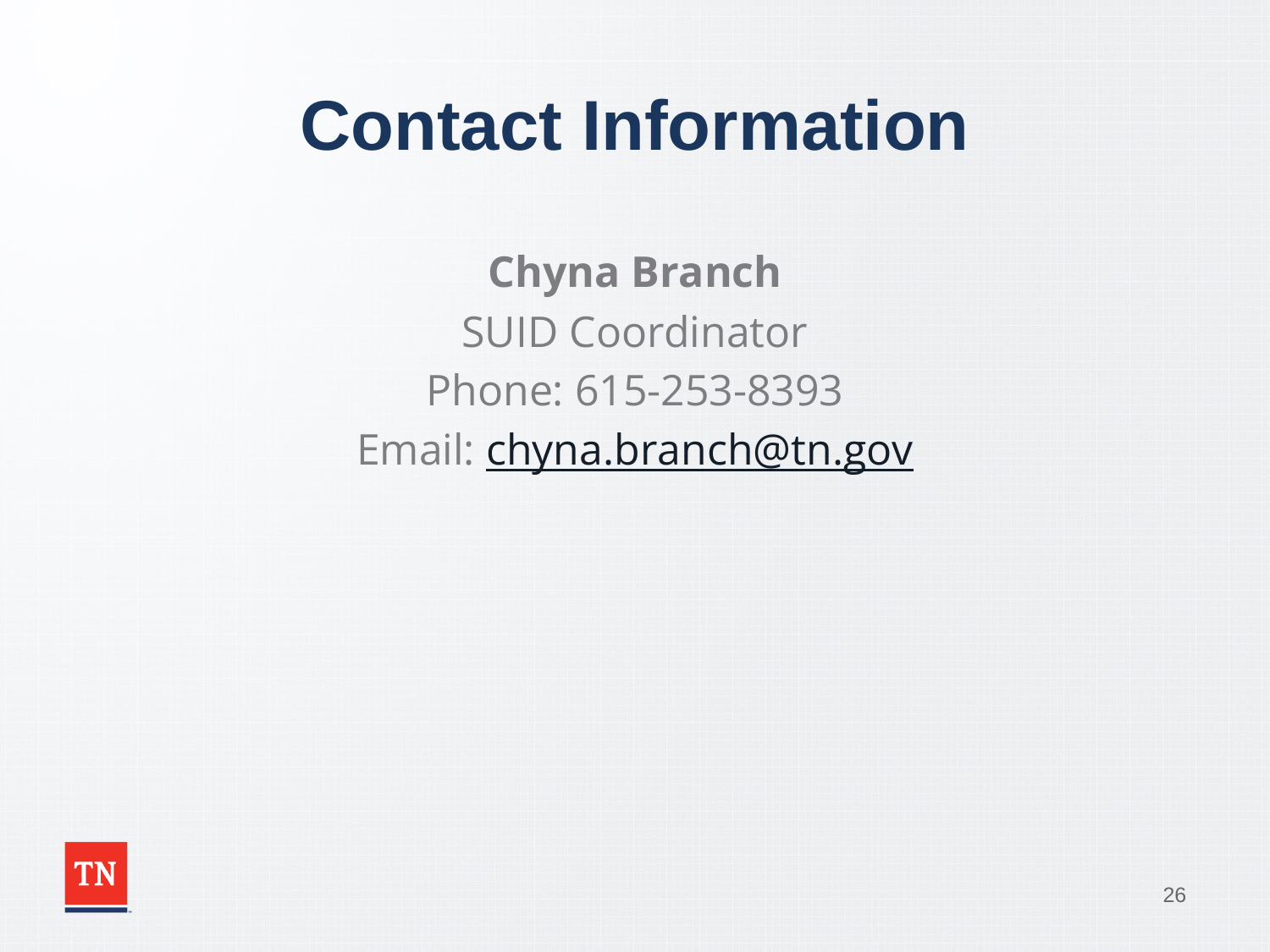

# Contact Information

Chyna Branch
SUID Coordinator
Phone: 615-253-8393
Email: chyna.branch@tn.gov